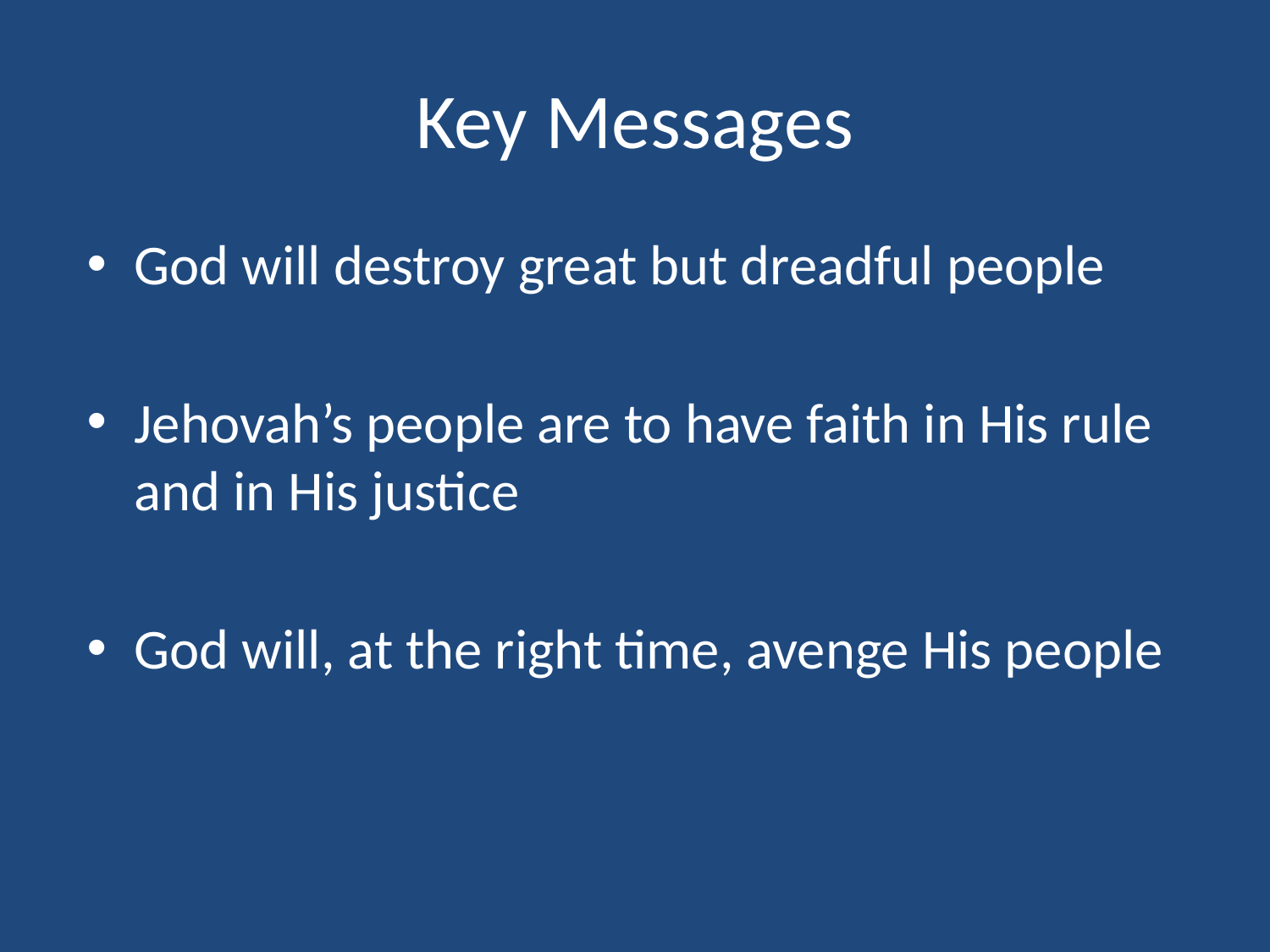

# Key Messages
God will destroy great but dreadful people

Jehovah’s people are to have faith in His rule and in His justice

God will, at the right time, avenge His people